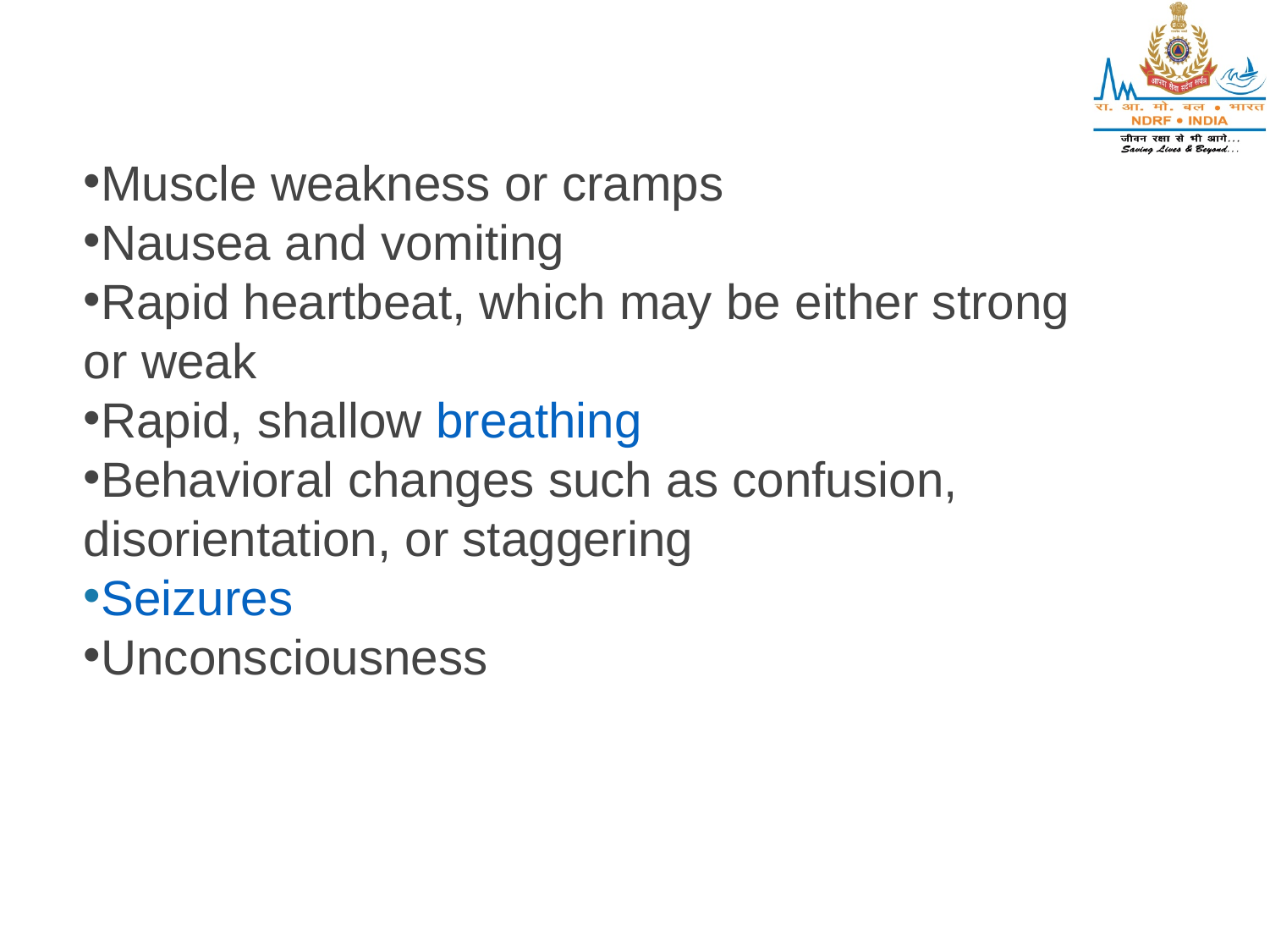

Muscle weakness or cramps
Nausea and vomiting
Rapid heartbeat, which may be either strong or weak
Rapid, shallow breathing
Behavioral changes such as confusion, disorientation, or staggering
Seizures
Unconsciousness